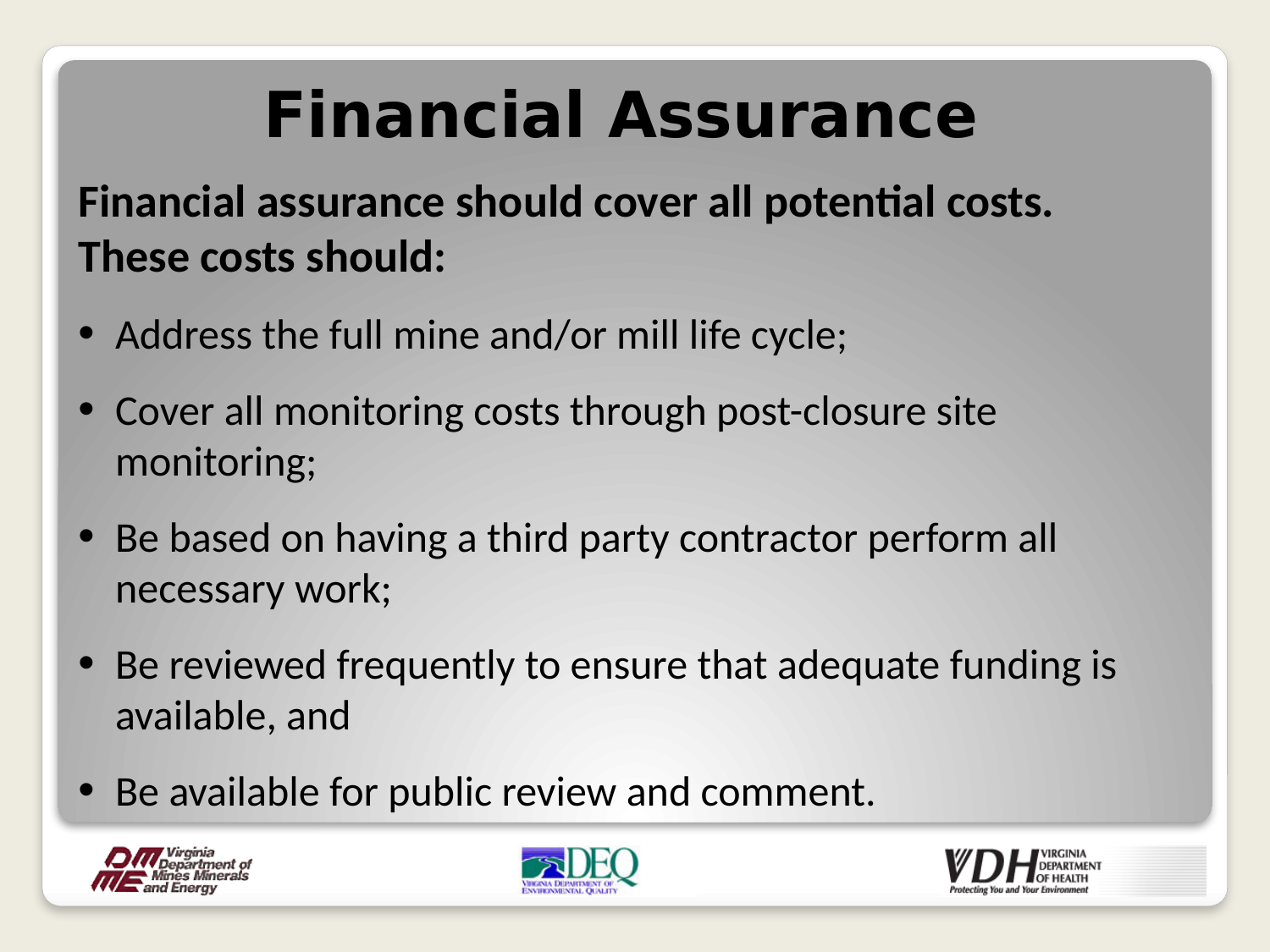

Financial Assurance
Financial assurance should cover all potential costs. These costs should:

Address the full mine and/or mill life cycle;

Cover all monitoring costs through post-closure site monitoring;

Be based on having a third party contractor perform all necessary work;

Be reviewed frequently to ensure that adequate funding is available, and

Be available for public review and comment.